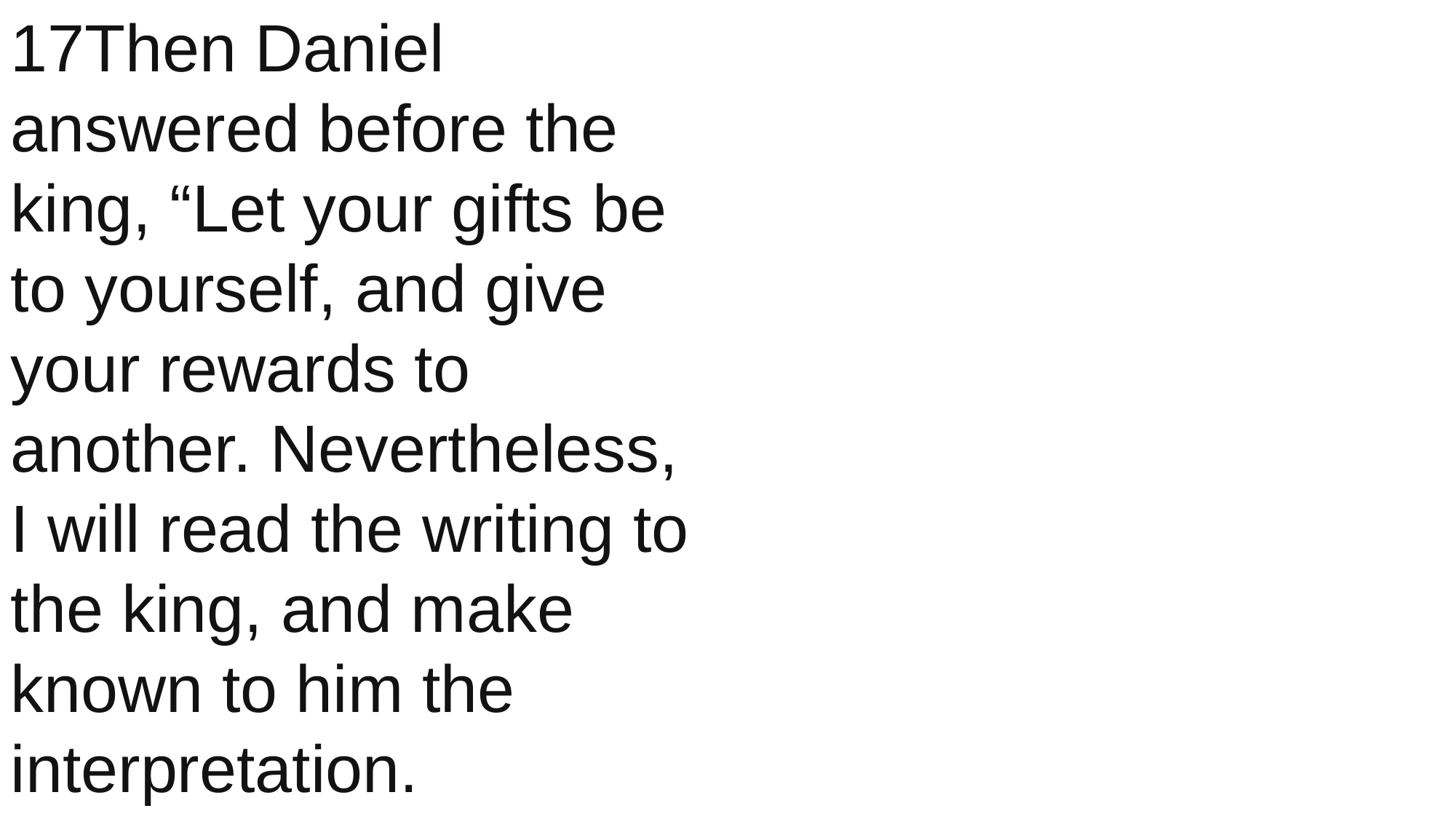

17Then Daniel answered before the king, “Let your gifts be to yourself, and give your rewards to another. Nevertheless, I will read the writing to the king, and make known to him the interpretation.
 John